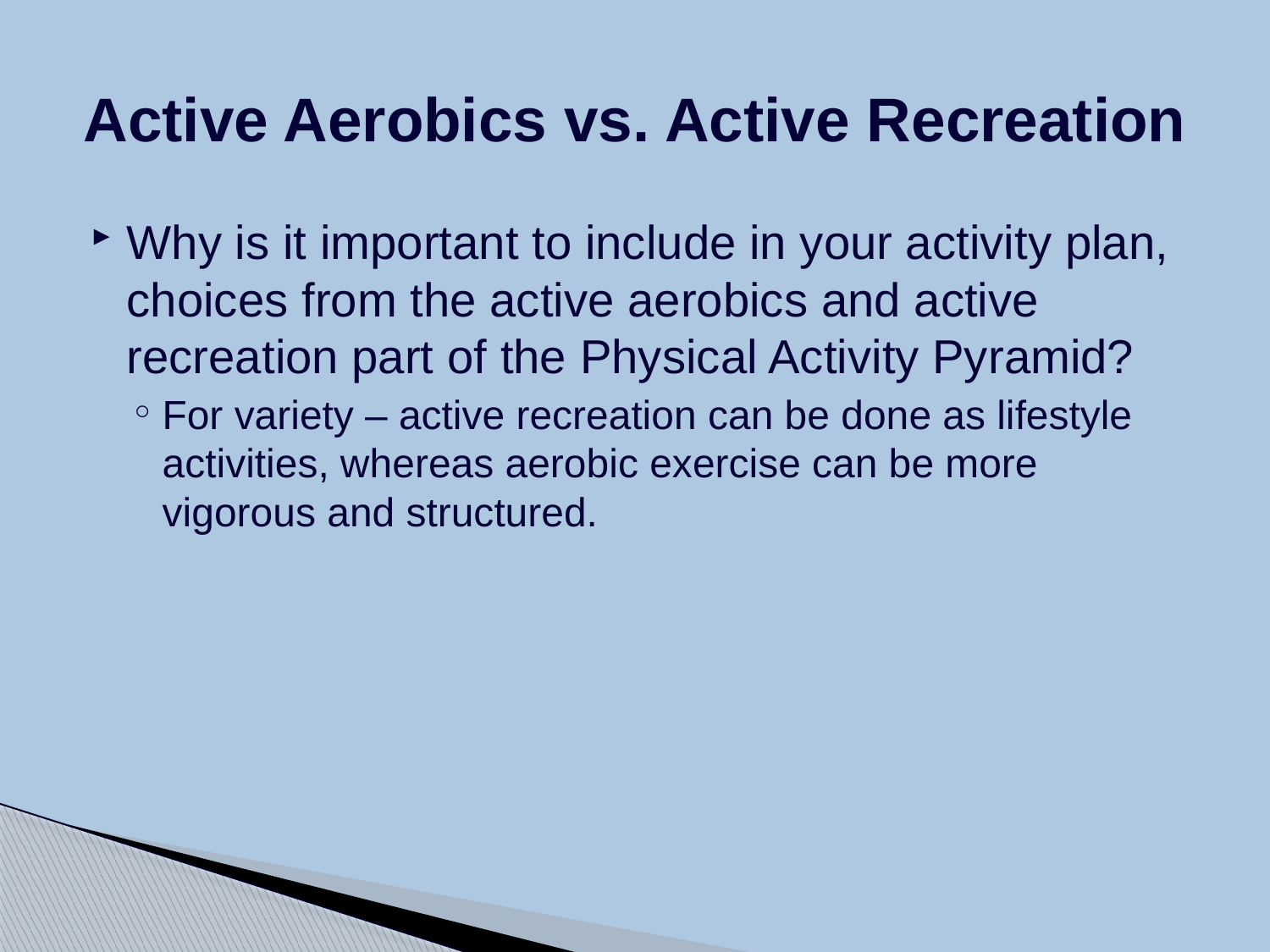

# Active Aerobics vs. Active Recreation
Why is it important to include in your activity plan, choices from the active aerobics and active recreation part of the Physical Activity Pyramid?
For variety – active recreation can be done as lifestyle activities, whereas aerobic exercise can be more vigorous and structured.